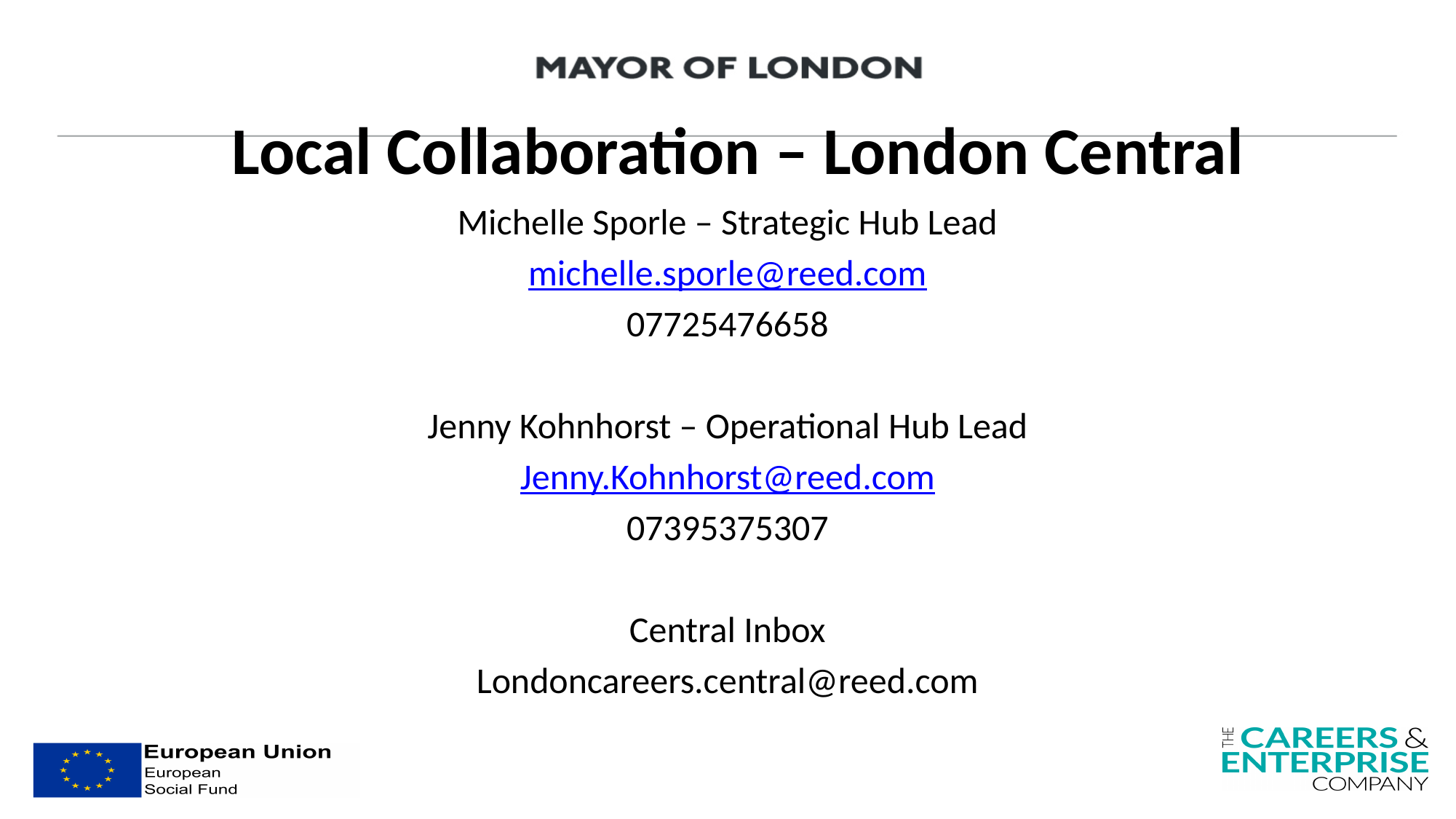

# Local Collaboration – London Central
Michelle Sporle – Strategic Hub Lead
michelle.sporle@reed.com
07725476658

Jenny Kohnhorst – Operational Hub Lead
Jenny.Kohnhorst@reed.com
07395375307

Central Inbox
Londoncareers.central@reed.com